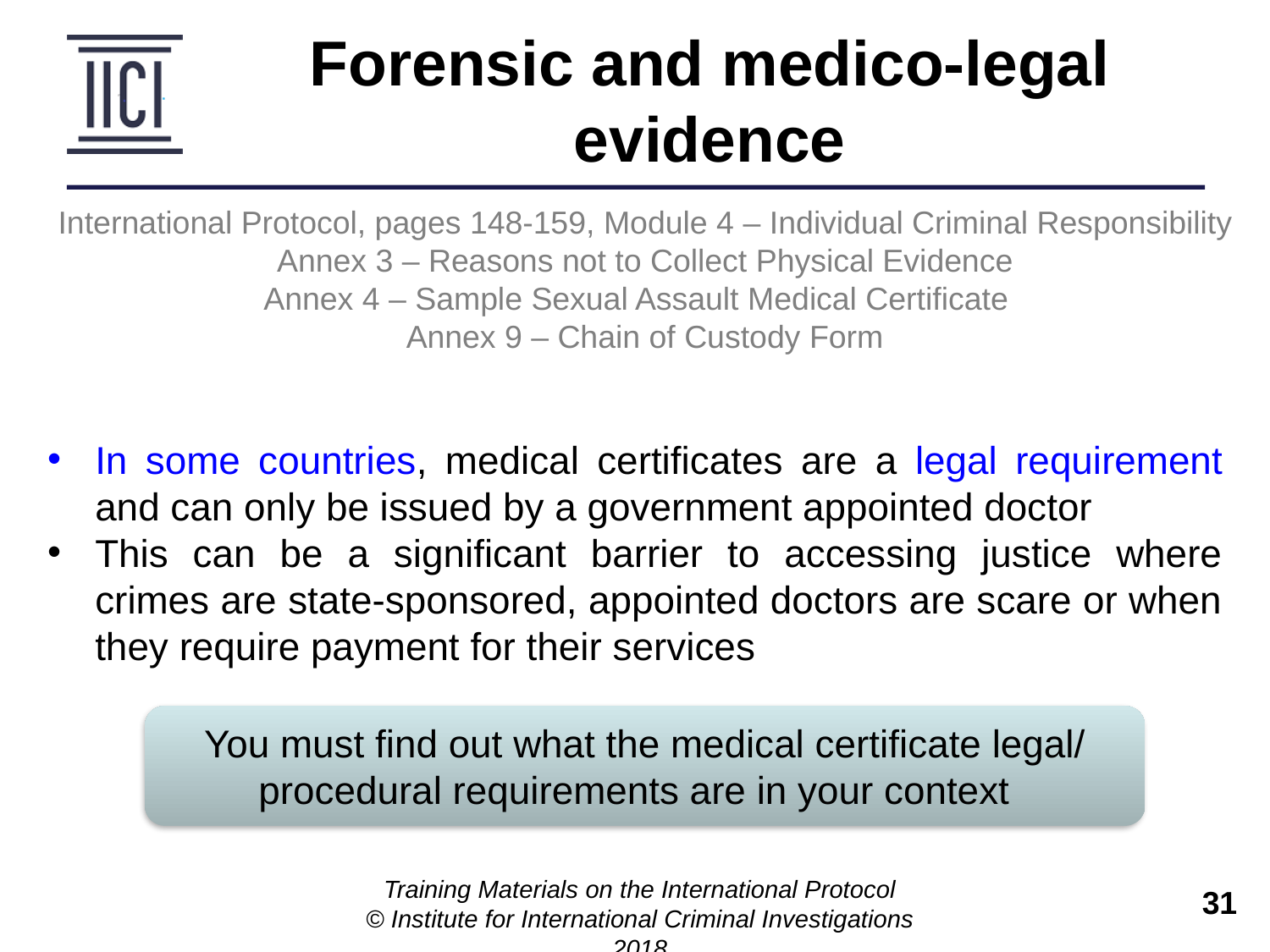

Forensic and medico-legal evidence
International Protocol, pages 148-159, Module 4 – Individual Criminal Responsibility
Annex 3 – Reasons not to Collect Physical Evidence
Annex 4 – Sample Sexual Assault Medical Certificate
Annex 9 – Chain of Custody Form

In some countries, medical certificates are a legal requirement and can only be issued by a government appointed doctor
This can be a significant barrier to accessing justice where crimes are state-sponsored, appointed doctors are scare or when they require payment for their services

You must find out what the medical certificate legal/ procedural requirements are in your context
Training Materials on the International Protocol
© Institute for International Criminal Investigations 2018
 	31